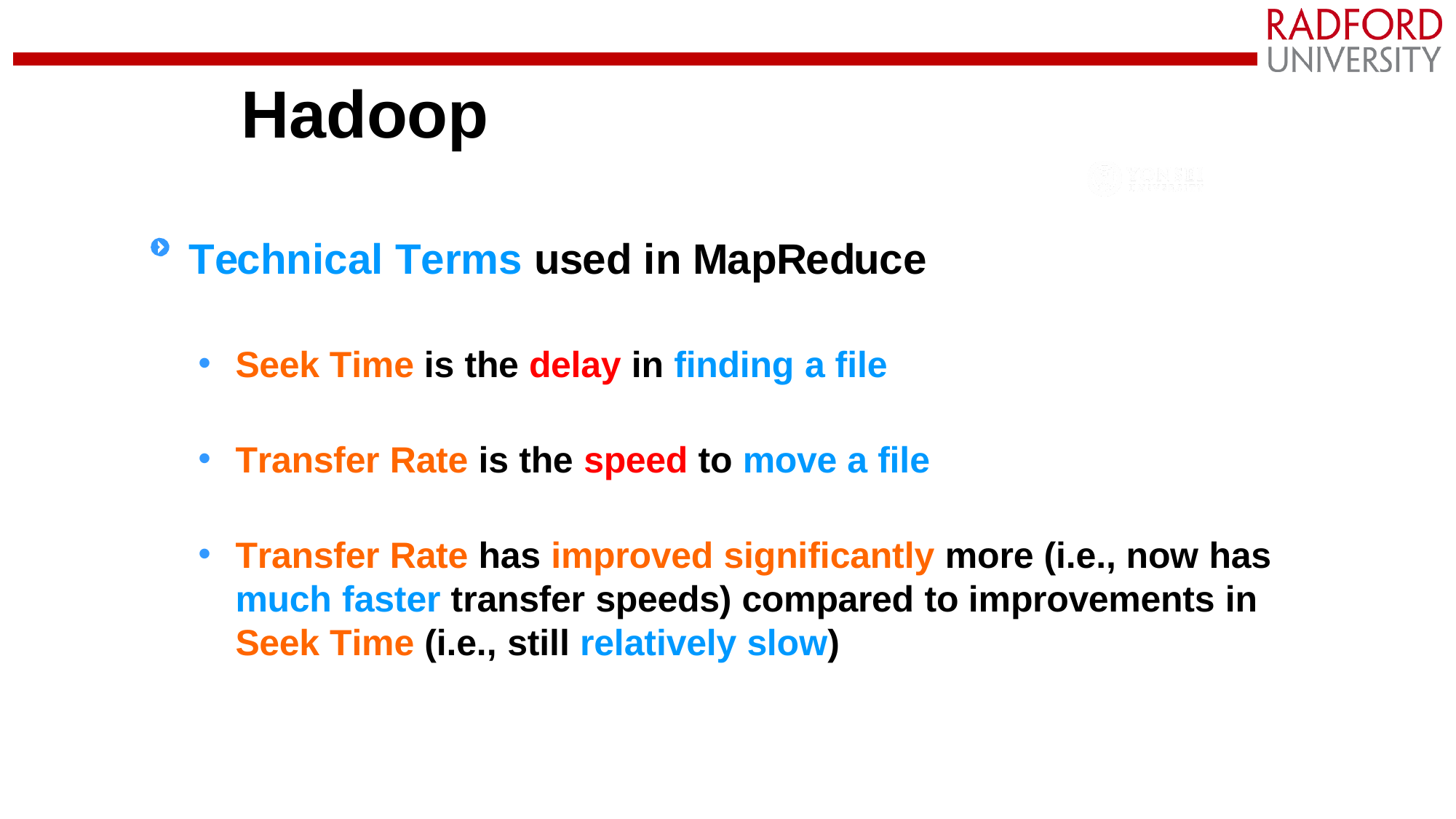

# Hadoop

Technical Terms used in MapReduce

Seek Time is the delay in finding a file

Transfer Rate is the speed to move a file

Transfer Rate has improved significantly more (i.e., now has much faster transfer speeds) compared to improvements in Seek Time (i.e., still relatively slow)